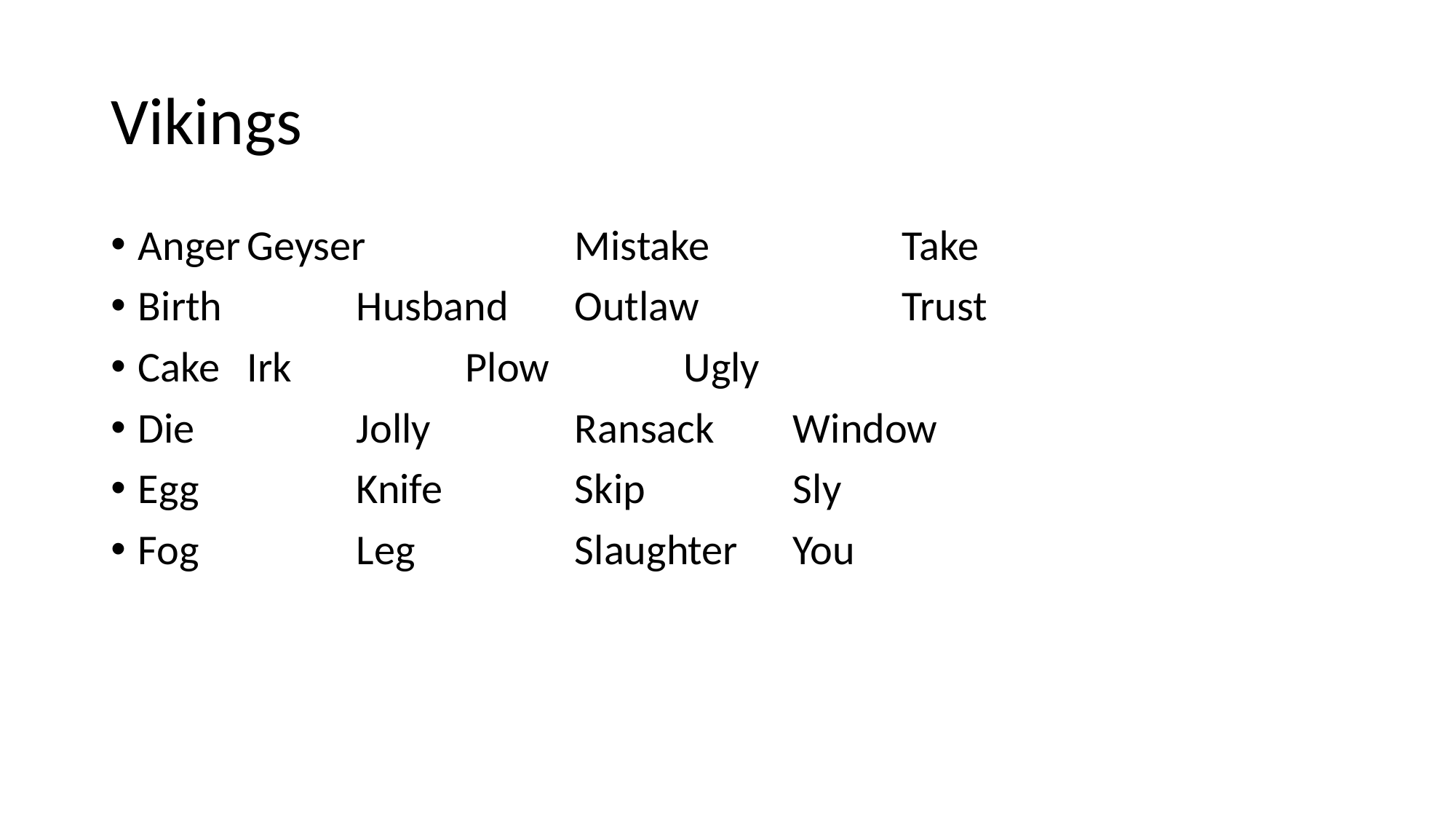

# Vikings
Anger	Geyser		Mistake		Take
Birth		Husband	Outlaw		Trust
Cake	Irk		Plow		Ugly
Die		Jolly		Ransack	Window
Egg		Knife		Skip		Sly
Fog		Leg		Slaughter	You